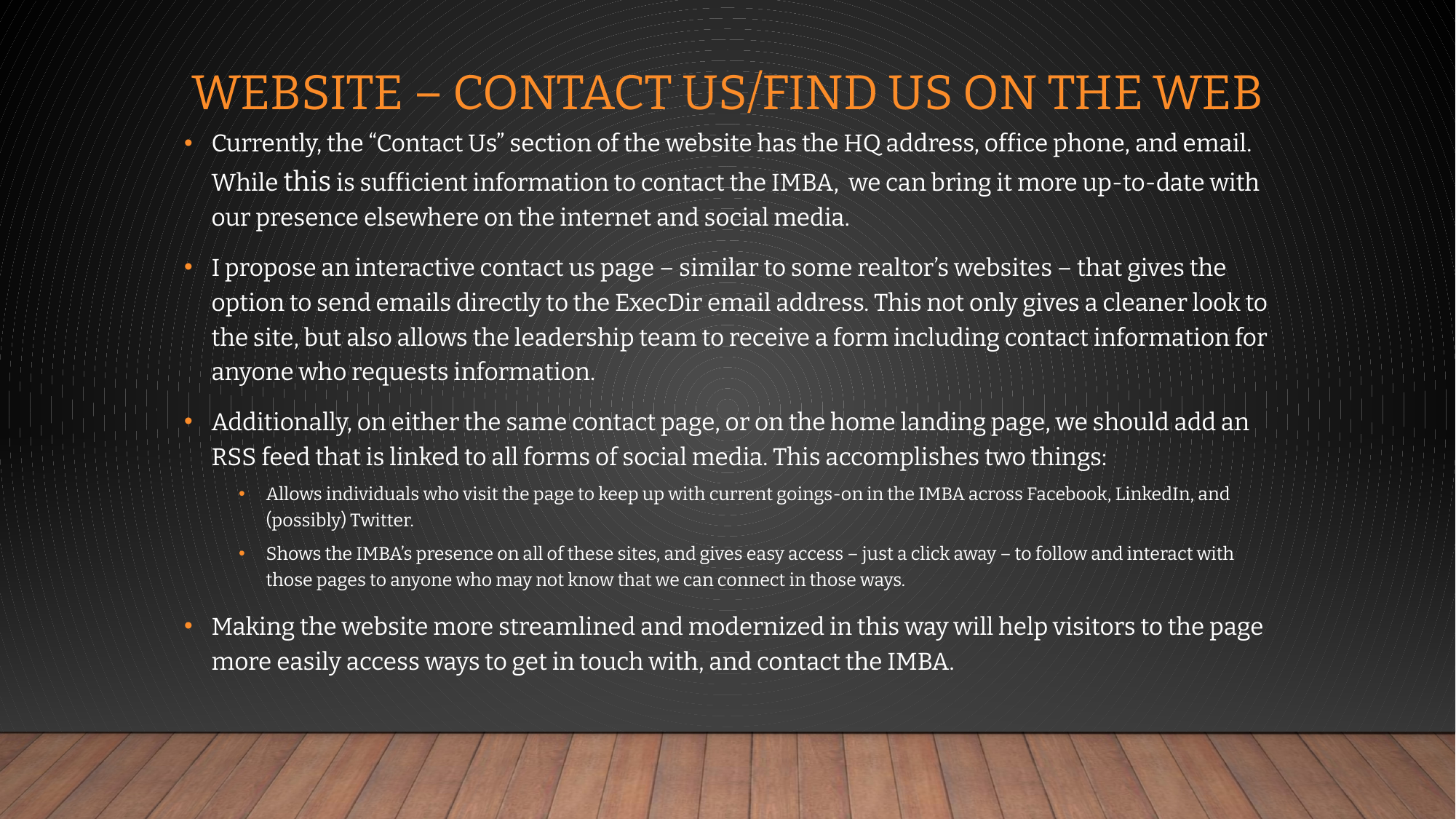

# Website – Contact Us/Find us on the Web
Currently, the “Contact Us” section of the website has the HQ address, office phone, and email. While this is sufficient information to contact the IMBA,  we can bring it more up-to-date with our presence elsewhere on the internet and social media.
I propose an interactive contact us page – similar to some realtor’s websites – that gives the option to send emails directly to the ExecDir email address. This not only gives a cleaner look to the site, but also allows the leadership team to receive a form including contact information for anyone who requests information.
Additionally, on either the same contact page, or on the home landing page, we should add an RSS feed that is linked to all forms of social media. This accomplishes two things:
Allows individuals who visit the page to keep up with current goings-on in the IMBA across Facebook, LinkedIn, and (possibly) Twitter.
Shows the IMBA’s presence on all of these sites, and gives easy access – just a click away – to follow and interact with those pages to anyone who may not know that we can connect in those ways.
Making the website more streamlined and modernized in this way will help visitors to the page more easily access ways to get in touch with, and contact the IMBA.